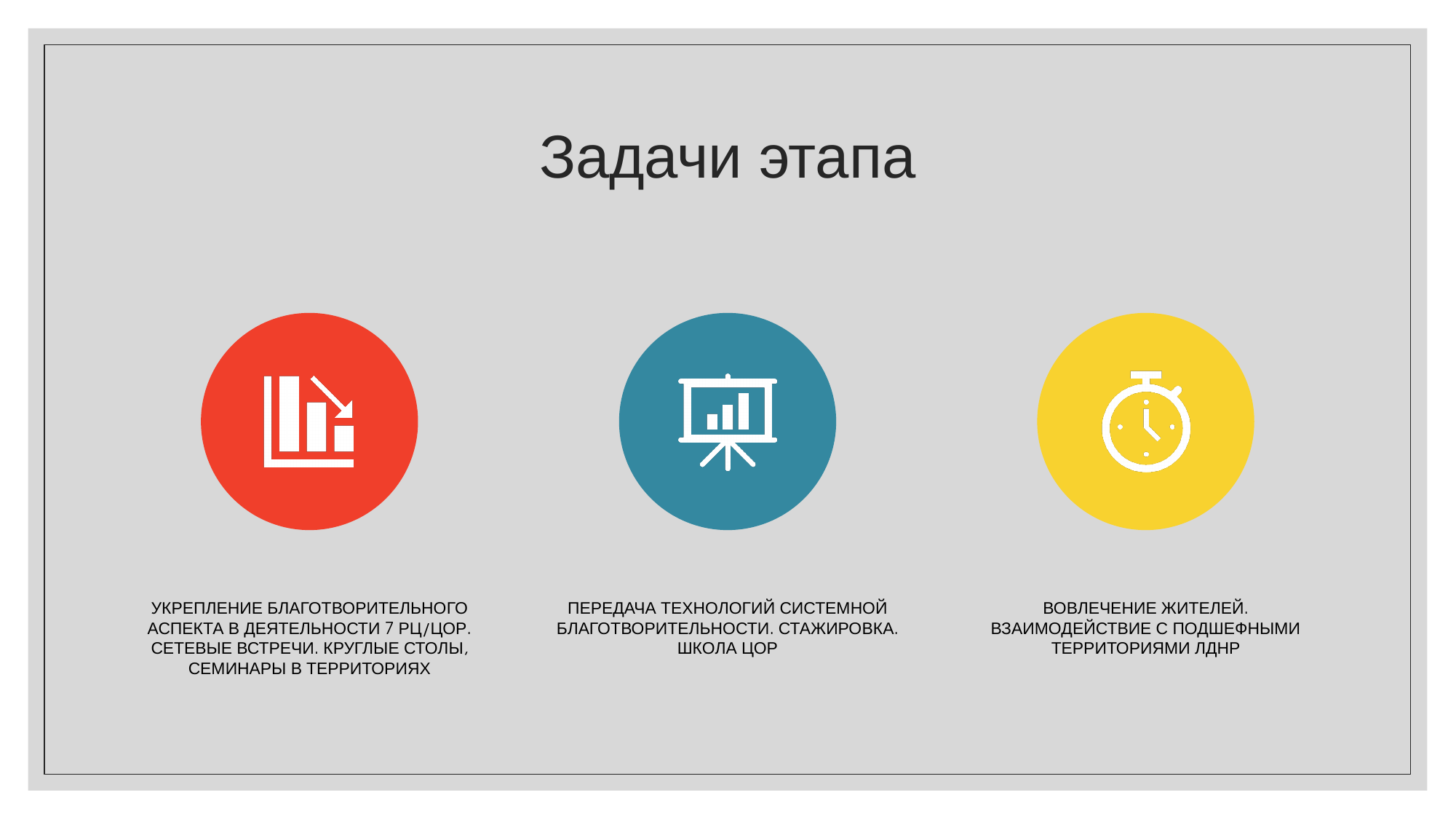

# Задачи этапа
Укрепление благотворительного аспекта в деятельности 7 РЦ/ЦОР. Сетевые встречи. Круглые столы, семинары в территориях
Передача технологий системной благотворительности. Стажировка. Школа ЦОР
Вовлечение жителей. Взаимодействие с подшефными территориями ЛДНР